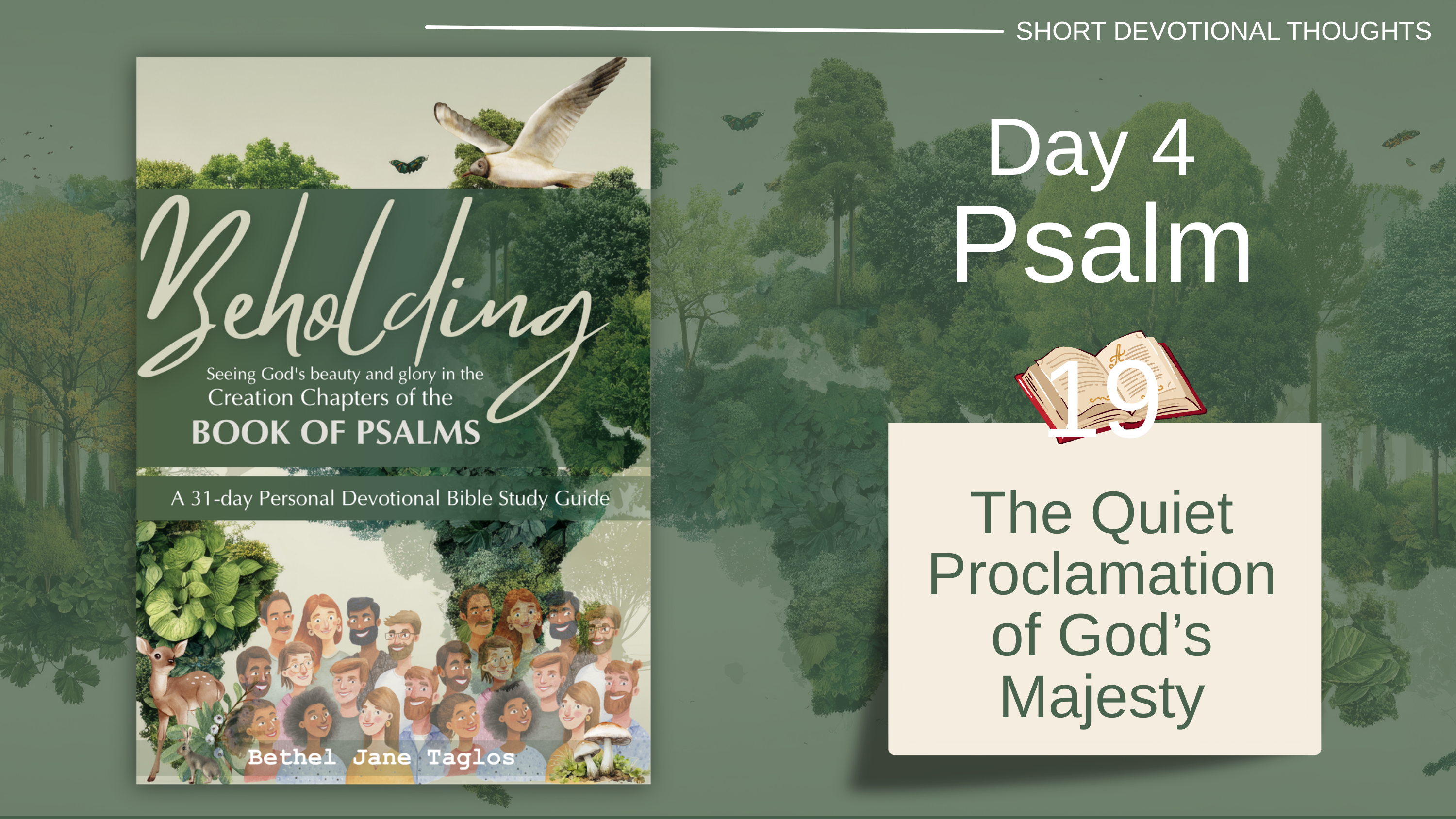

SHORT DEVOTIONAL THOUGHTS

Day 4
Psalm 19

The Quiet Proclamation of God’s Majesty